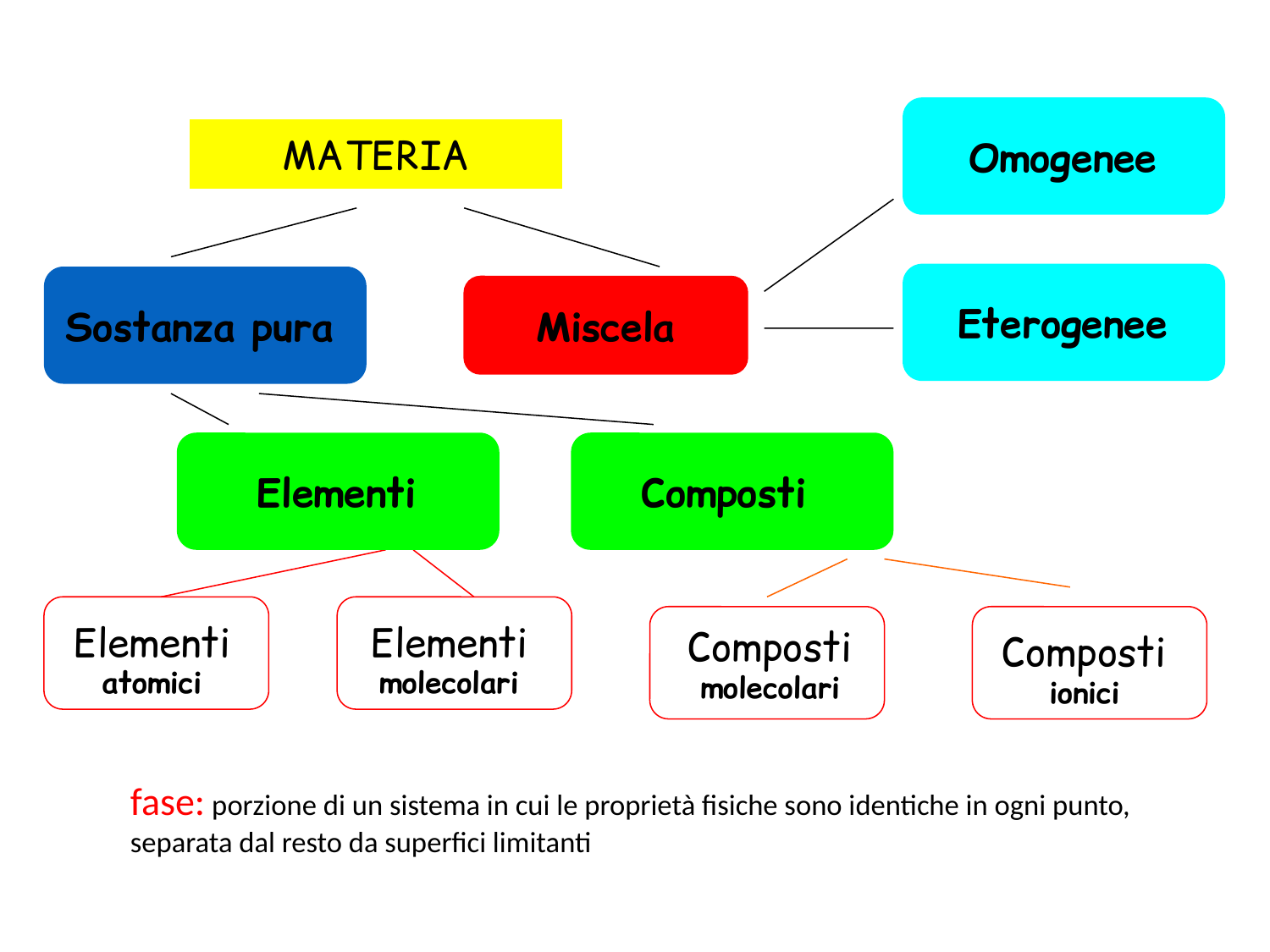

Omogenee
MATERIA

Eterogenee

Miscela
Sostanza pura

Elementi

Composti

Elementi
atomici

Elementi
molecolari

Composti
molecolari

Composti
ionici
fase: porzione di un sistema in cui le proprietà fisiche sono identiche in ogni punto, separata dal resto da superfici limitanti